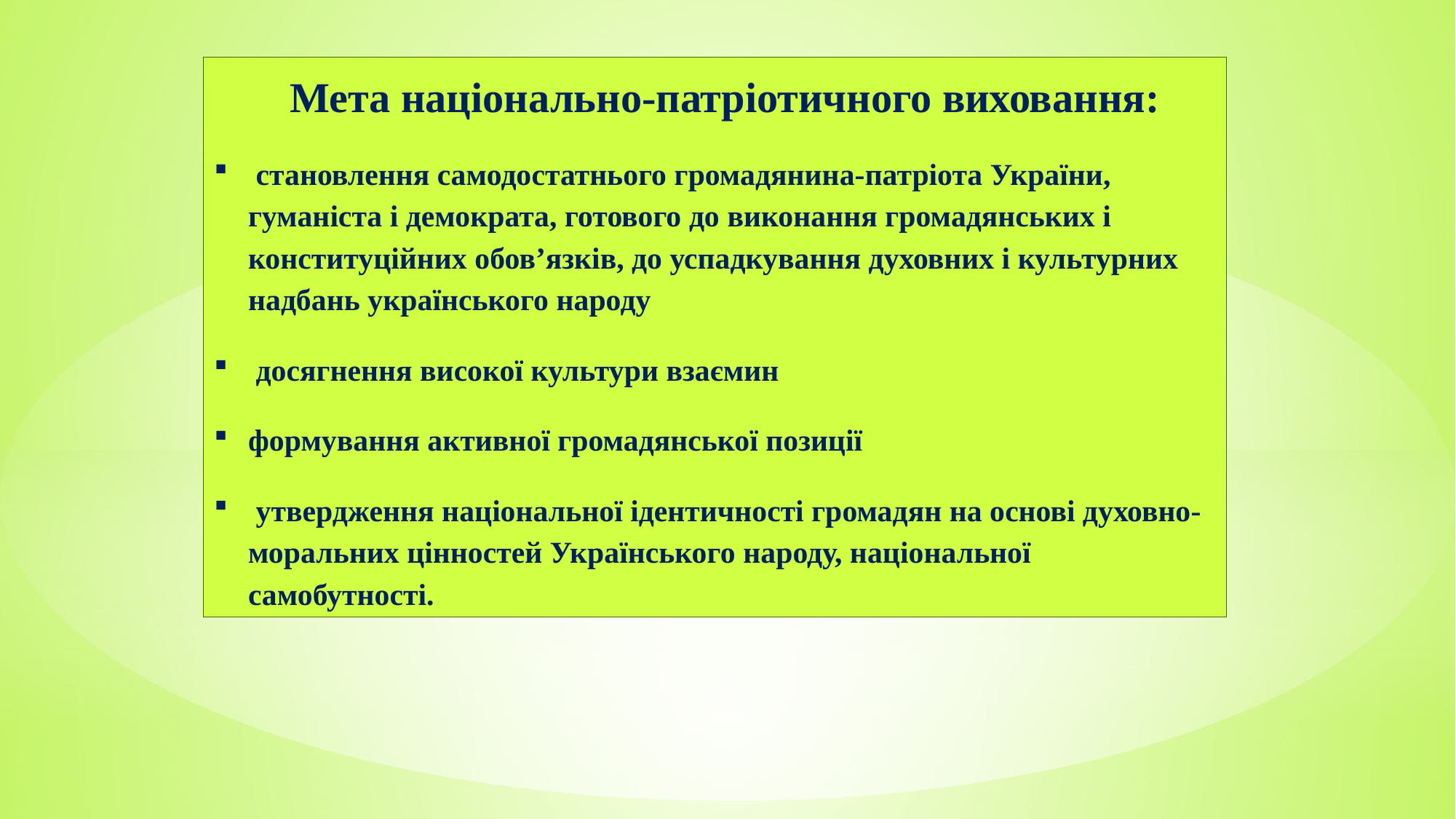

Мета національно-патріотичного виховання:
 становлення самодостатнього громадянина-патріота України, гуманіста і демократа, готового до виконання громадянських і конституційних обов’язків, до успадкування духовних і культурних надбань українського народу
 досягнення високої культури взаємин
формування активної громадянської позиції
 утвердження національної ідентичності громадян на основі духовно-моральних цінностей Українського народу, національної самобутності.